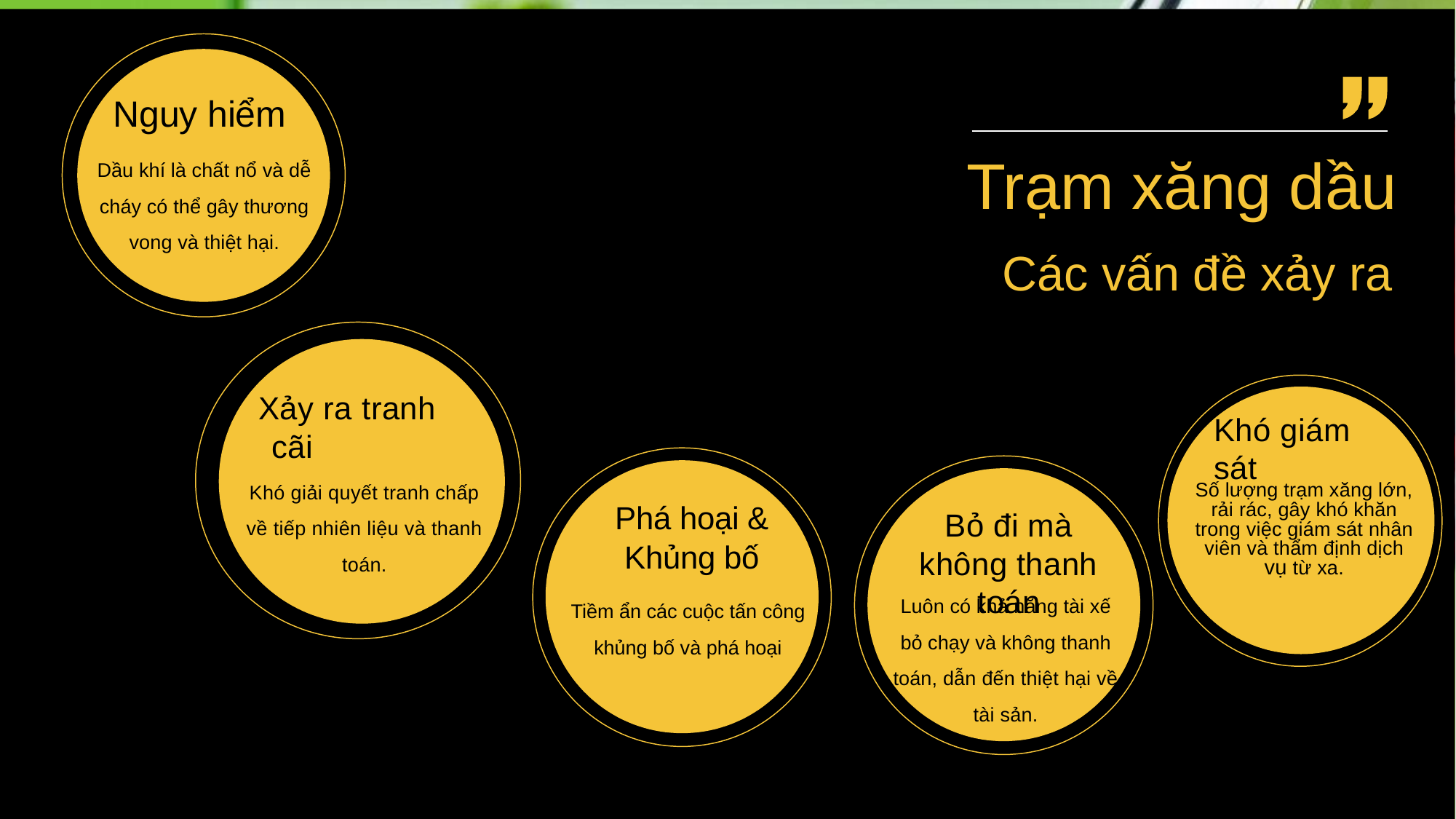

Nguy hiểm
Dầu khí là chất nổ và dễ cháy có thể gây thương vong và thiệt hại.

# Trạm xăng dầu
Các vấn đề xảy ra

Xảy ra tranh cãi
Khó giám sát

Khó giải quyết tranh chấp về tiếp nhiên liệu và thanh toán.

Số lượng trạm xăng lớn, rải rác, gây khó khăn trong việc giám sát nhân viên và thẩm định dịch vụ từ xa.
Phá hoại & Khủng bố
Tiềm ẩn các cuộc tấn công khủng bố và phá hoại
Bỏ đi mà không thanh toán
Luôn có khả năng tài xế bỏ chạy và không thanh toán, dẫn đến thiệt hại về tài sản.